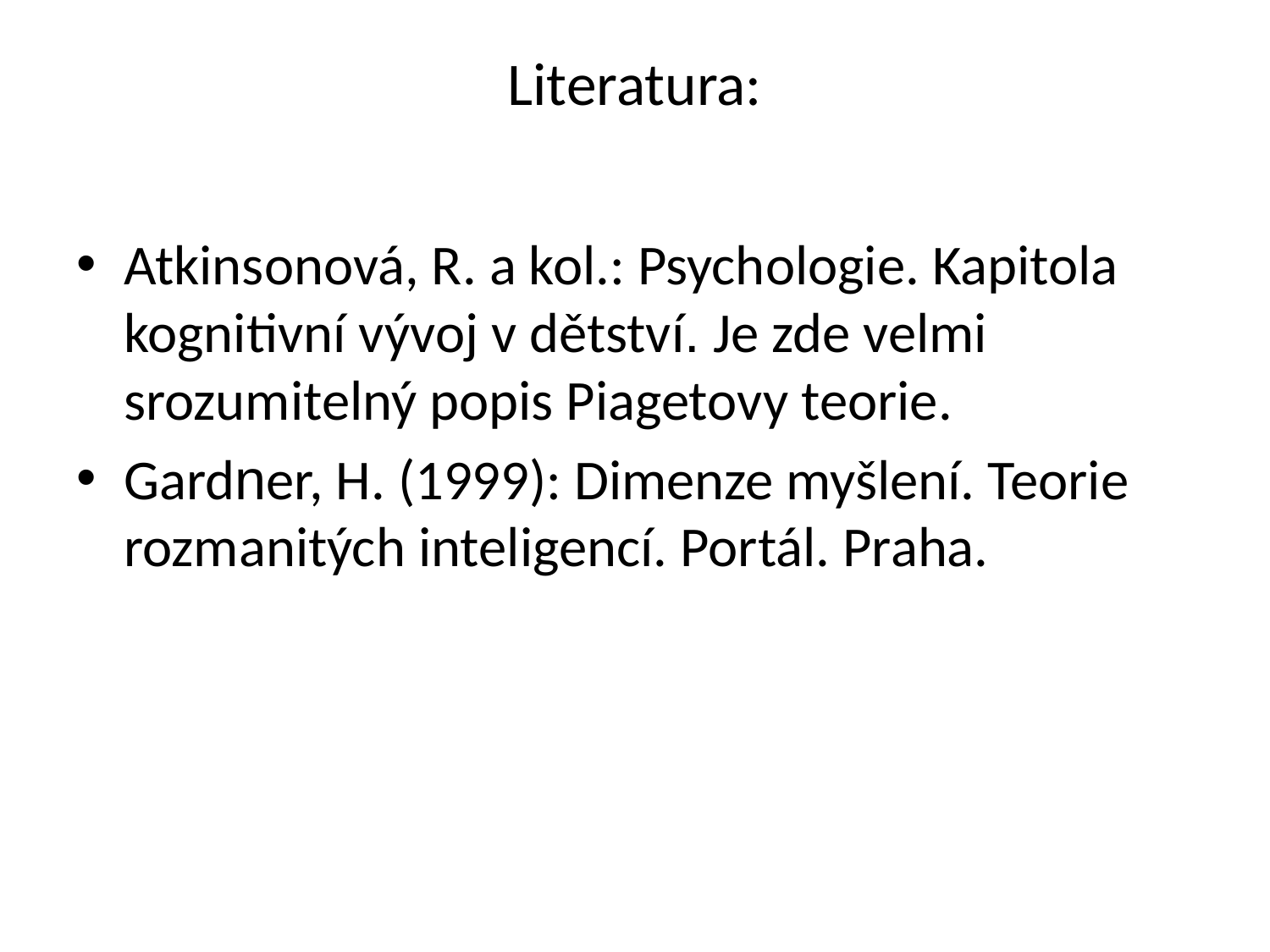

# Literatura:
Atkinsonová, R. a kol.: Psychologie. Kapitola kognitivní vývoj v dětství. Je zde velmi srozumitelný popis Piagetovy teorie.
Gardner, H. (1999): Dimenze myšlení. Teorie rozmanitých inteligencí. Portál. Praha.